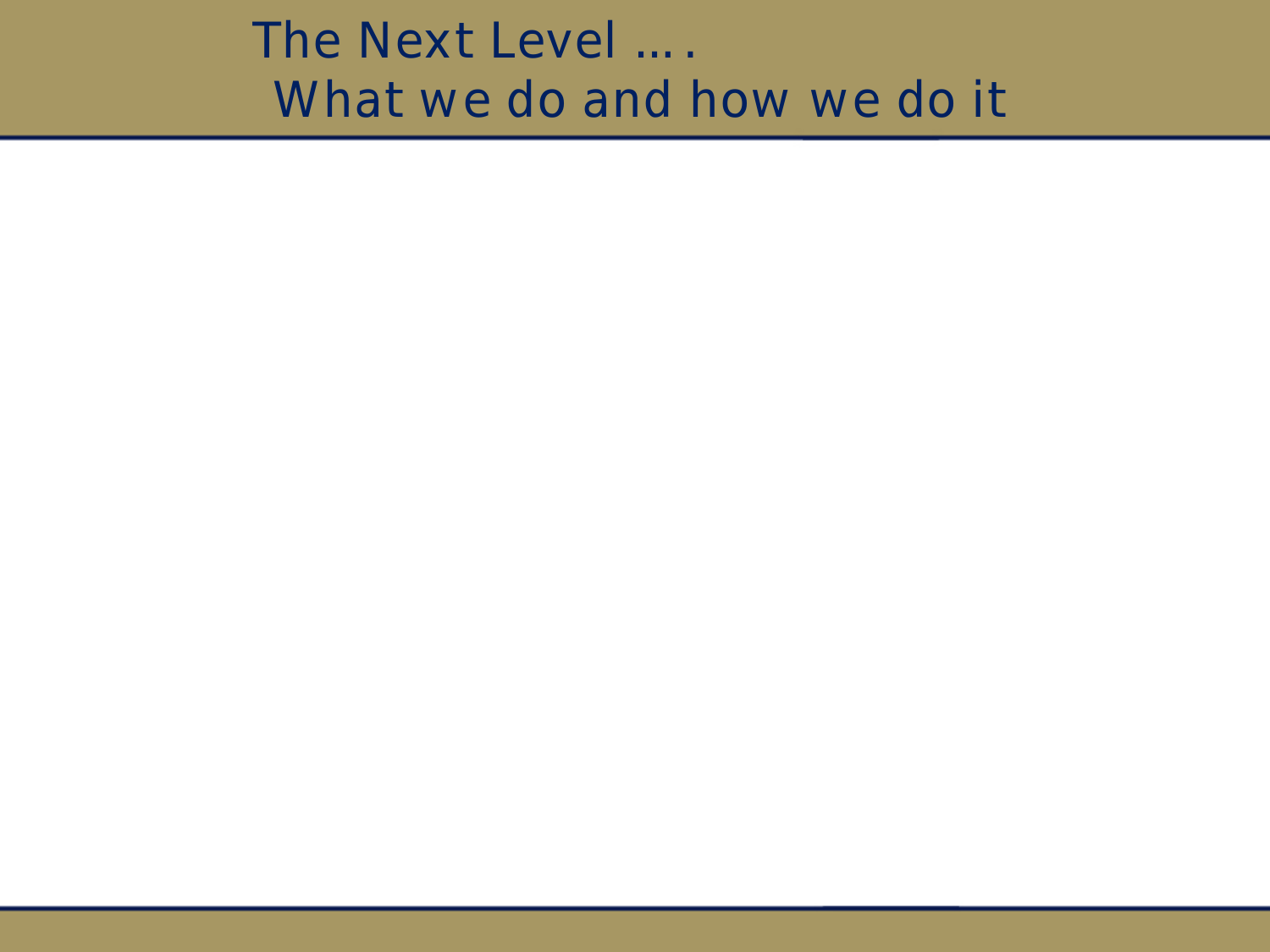

# The Next Level ….                        What we do and how we do it